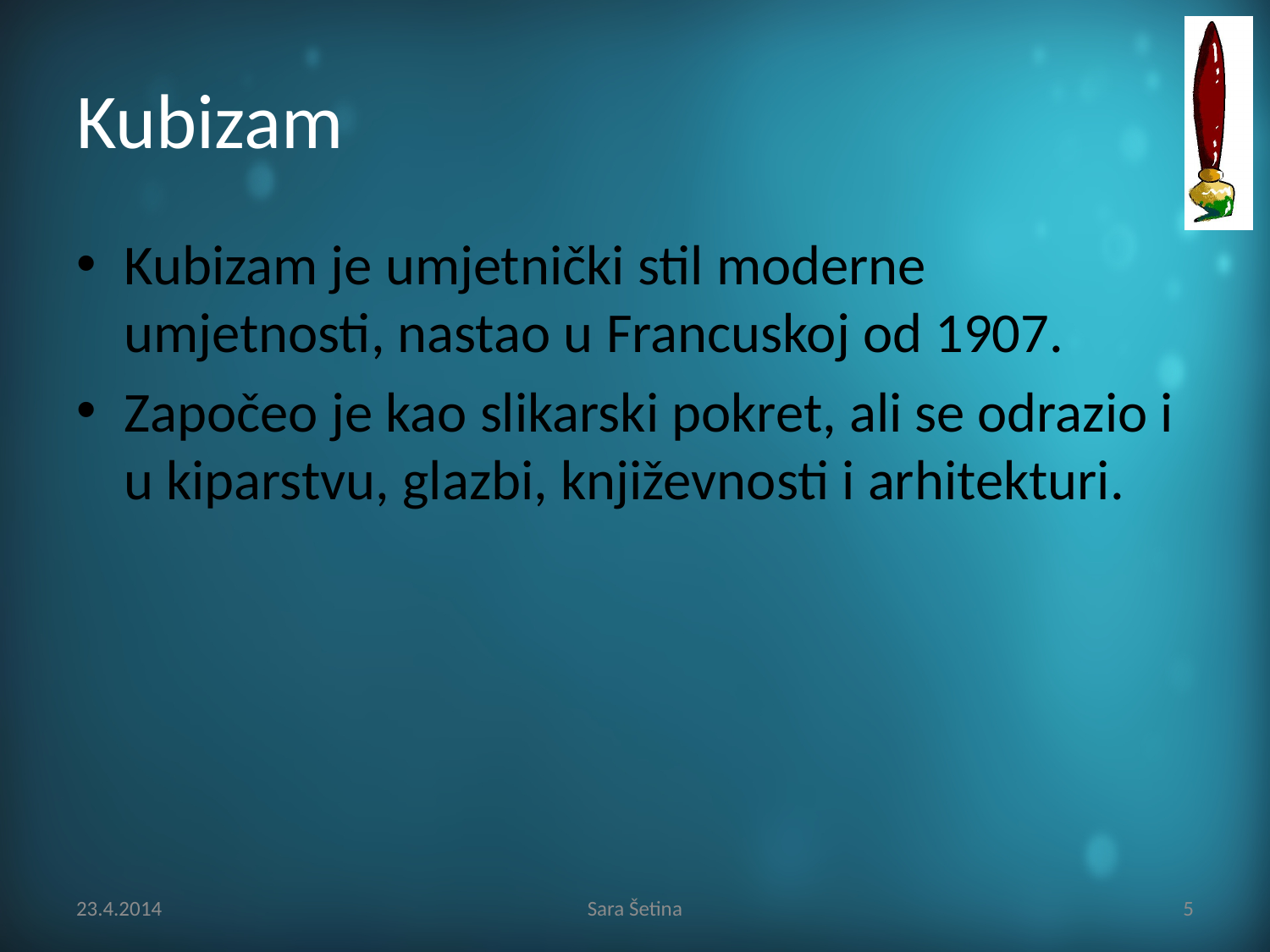

# Kubizam
Kubizam je umjetnički stil moderne umjetnosti, nastao u Francuskoj od 1907.
Započeo je kao slikarski pokret, ali se odrazio i u kiparstvu, glazbi, književnosti i arhitekturi.

23.4.2014
Sara Šetina
5